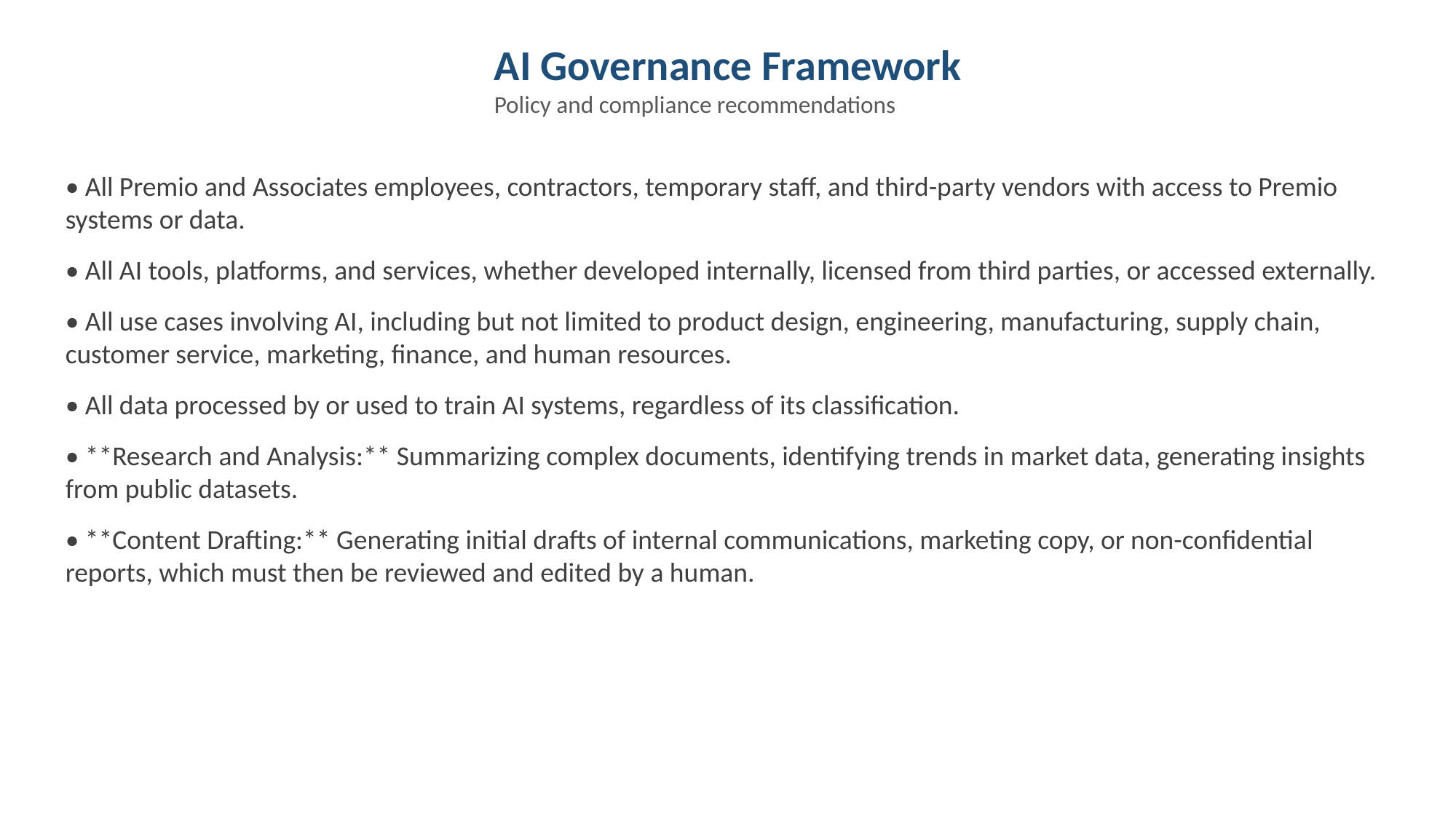

AI Governance Framework
Policy and compliance recommendations
• All Premio and Associates employees, contractors, temporary staff, and third-party vendors with access to Premio systems or data.
• All AI tools, platforms, and services, whether developed internally, licensed from third parties, or accessed externally.
• All use cases involving AI, including but not limited to product design, engineering, manufacturing, supply chain, customer service, marketing, finance, and human resources.
• All data processed by or used to train AI systems, regardless of its classification.
• **Research and Analysis:** Summarizing complex documents, identifying trends in market data, generating insights from public datasets.
• **Content Drafting:** Generating initial drafts of internal communications, marketing copy, or non-confidential reports, which must then be reviewed and edited by a human.